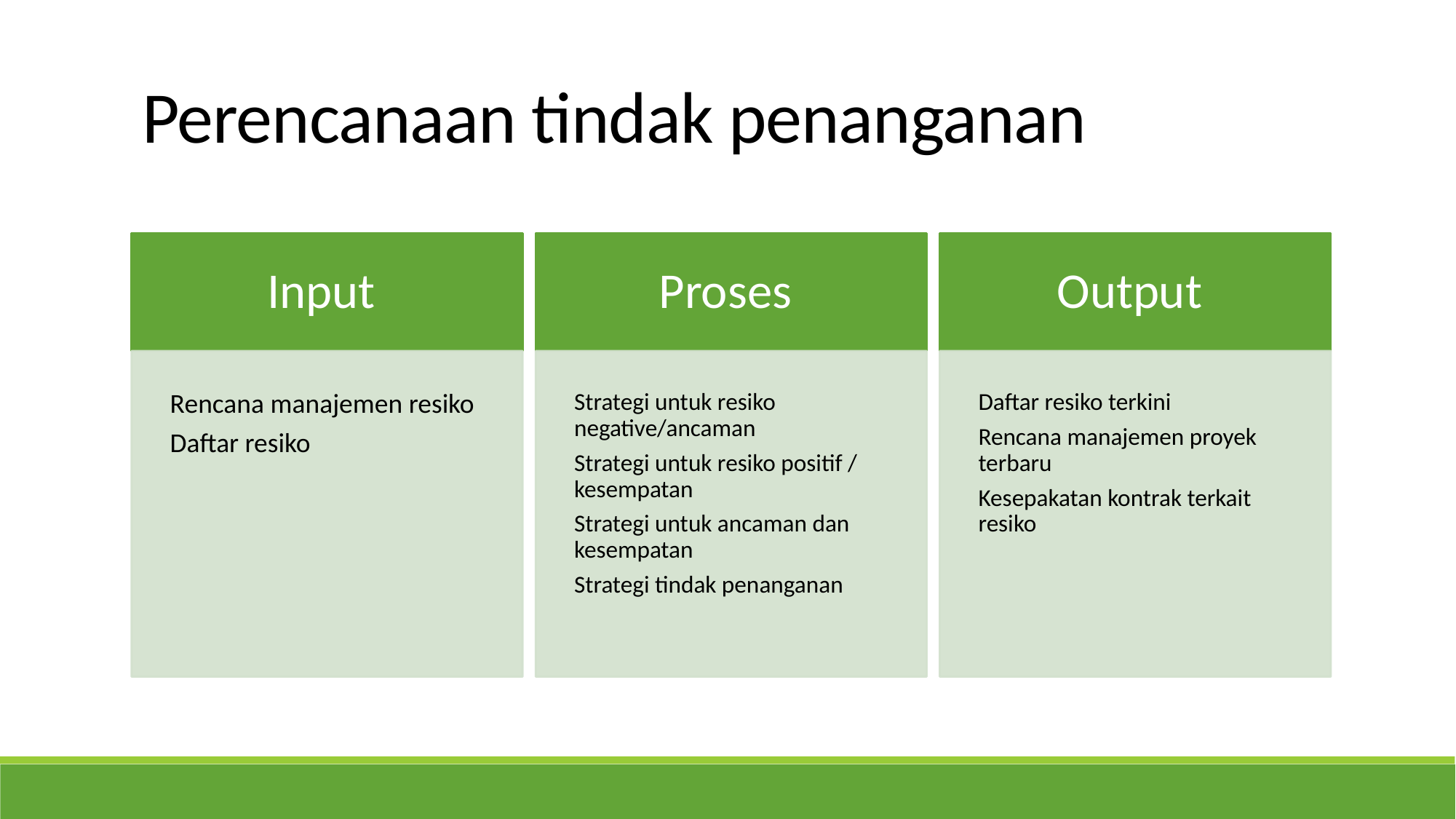

Perencanaan tindak penanganan
Input
Rencana manajemen resiko
Daftar resiko
Proses
Strategi untuk resiko negative/ancaman
Strategi untuk resiko positif / kesempatan
Strategi untuk ancaman dan kesempatan
Strategi tindak penanganan

Output
Daftar resiko terkini
Rencana manajemen proyek terbaru
Kesepakatan kontrak terkait resiko